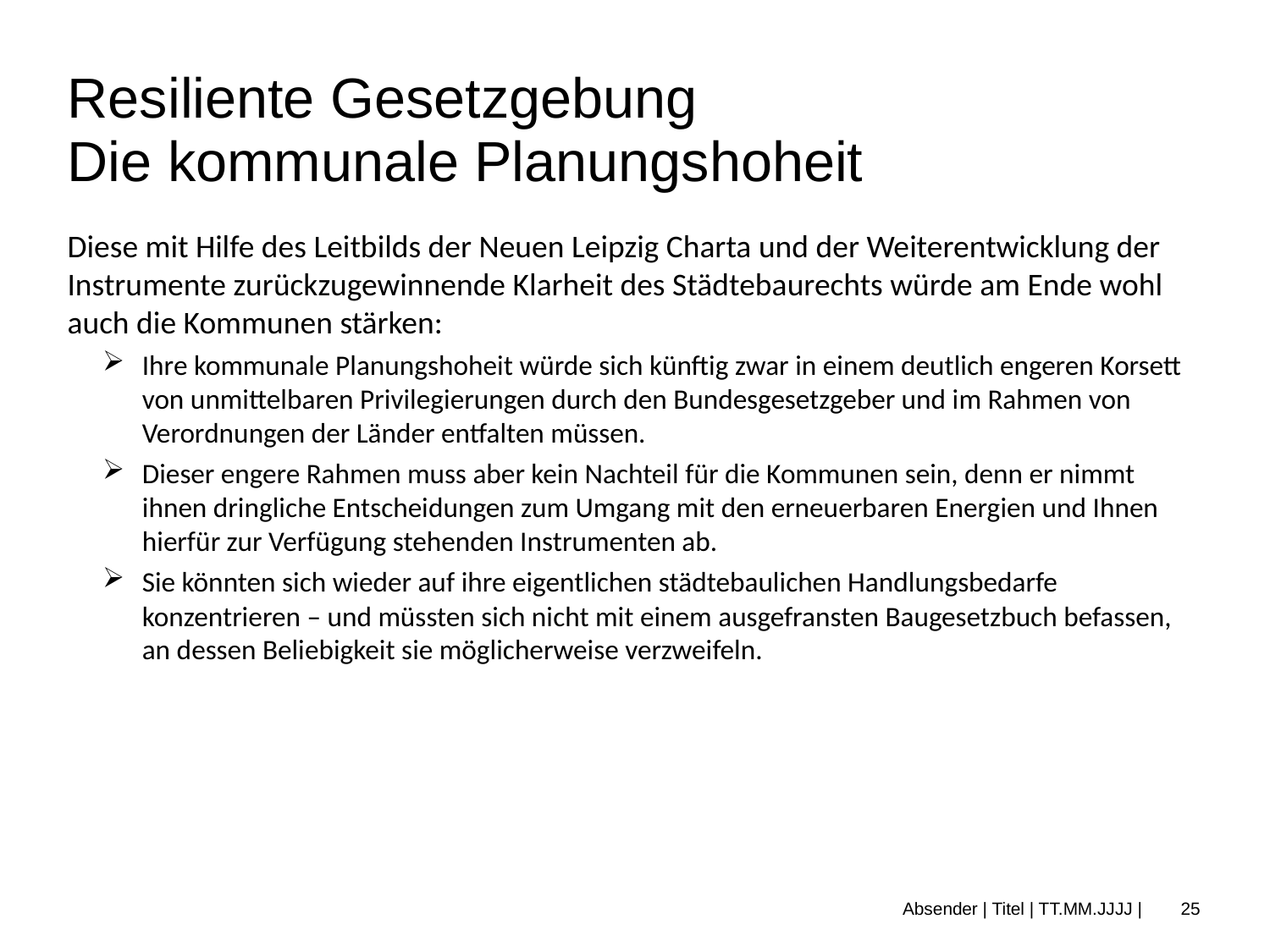

# Resiliente Gesetzgebung Die kommunale Planungshoheit
Diese mit Hilfe des Leitbilds der Neuen Leipzig Charta und der Weiterentwicklung der Instrumente zurückzugewinnende Klarheit des Städtebaurechts würde am Ende wohl auch die Kommunen stärken:
Ihre kommunale Planungshoheit würde sich künftig zwar in einem deutlich engeren Korsett von unmittelbaren Privilegierungen durch den Bundesgesetzgeber und im Rahmen von Verordnungen der Länder entfalten müssen.
Dieser engere Rahmen muss aber kein Nachteil für die Kommunen sein, denn er nimmt ihnen dringliche Entscheidungen zum Umgang mit den erneuerbaren Energien und Ihnen hierfür zur Verfügung stehenden Instrumenten ab.
Sie könnten sich wieder auf ihre eigentlichen städtebaulichen Handlungsbedarfe konzentrieren – und müssten sich nicht mit einem ausgefransten Baugesetzbuch befassen, an dessen Beliebigkeit sie möglicherweise verzweifeln.

Absender | Titel | TT.MM.JJJJ |
25